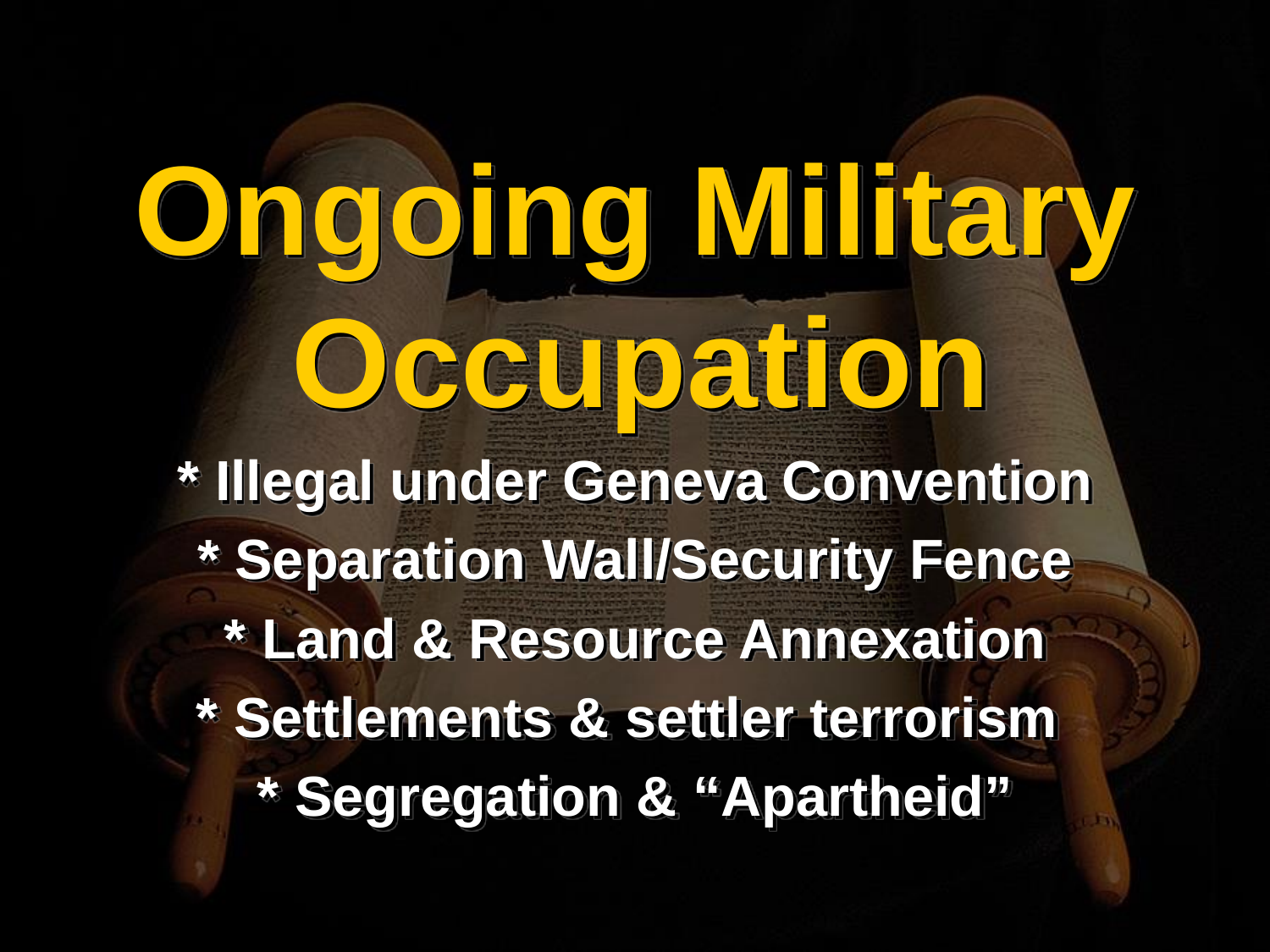

Ongoing Military
Occupation
* Illegal under Geneva Convention
* Separation Wall/Security Fence
* Land & Resource Annexation
* Settlements & settler terrorism
* Segregation & “Apartheid”